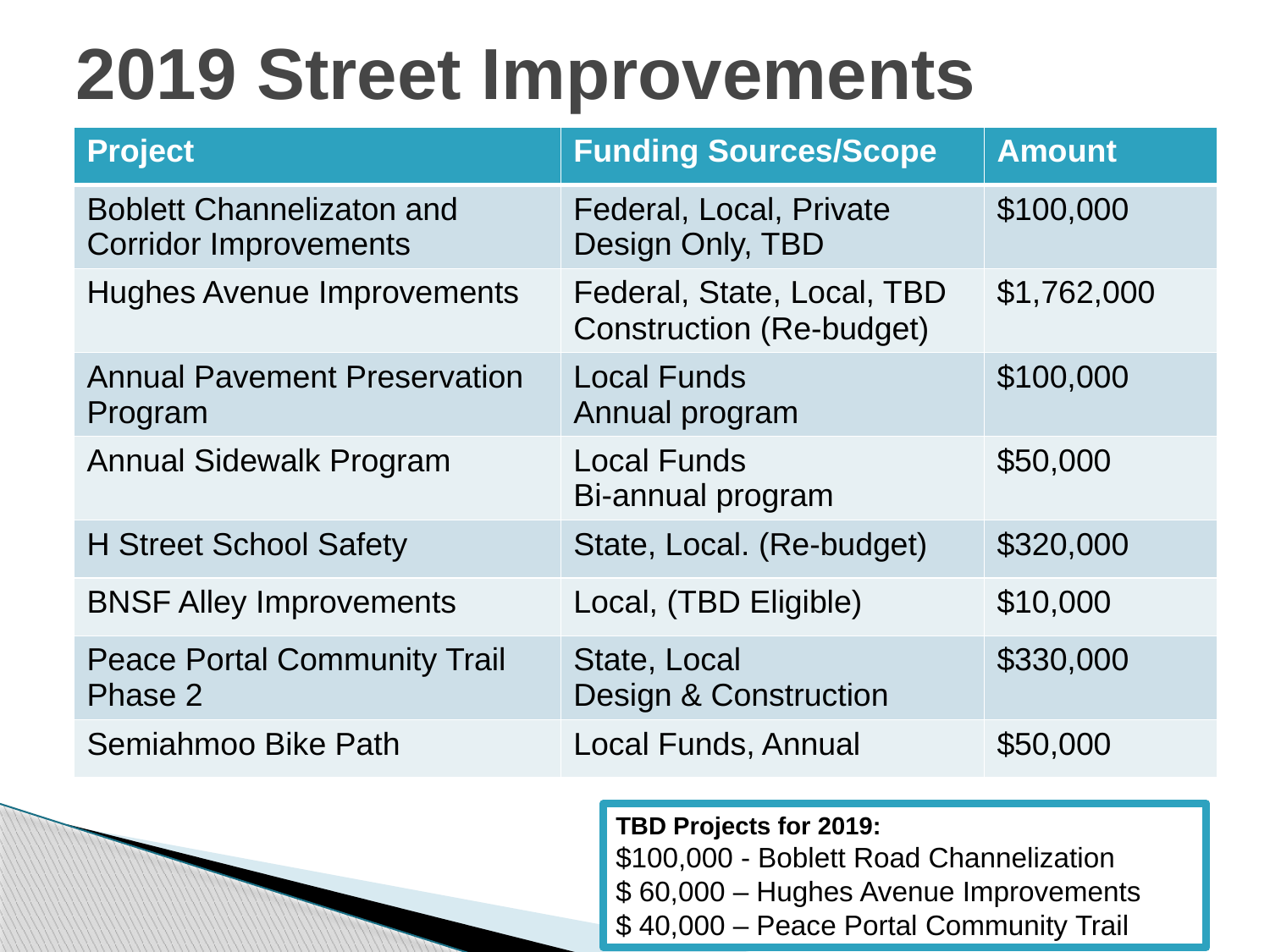

# 2019 Street Improvements
| Project | Funding Sources/Scope | Amount |
| --- | --- | --- |
| Boblett Channelizaton and Corridor Improvements | Federal, Local, Private Design Only, TBD | $100,000 |
| Hughes Avenue Improvements | Federal, State, Local, TBD Construction (Re-budget) | $1,762,000 |
| Annual Pavement Preservation Program | Local Funds Annual program | $100,000 |
| Annual Sidewalk Program | Local Funds Bi-annual program | $50,000 |
| H Street School Safety | State, Local. (Re-budget) | $320,000 |
| BNSF Alley Improvements | Local, (TBD Eligible) | $10,000 |
| Peace Portal Community Trail Phase 2 | State, Local Design & Construction | $330,000 |
| Semiahmoo Bike Path | Local Funds, Annual | $50,000 |
TBD Projects for 2019:
$100,000 - Boblett Road Channelization
$ 60,000 – Hughes Avenue Improvements
$ 40,000 – Peace Portal Community Trail